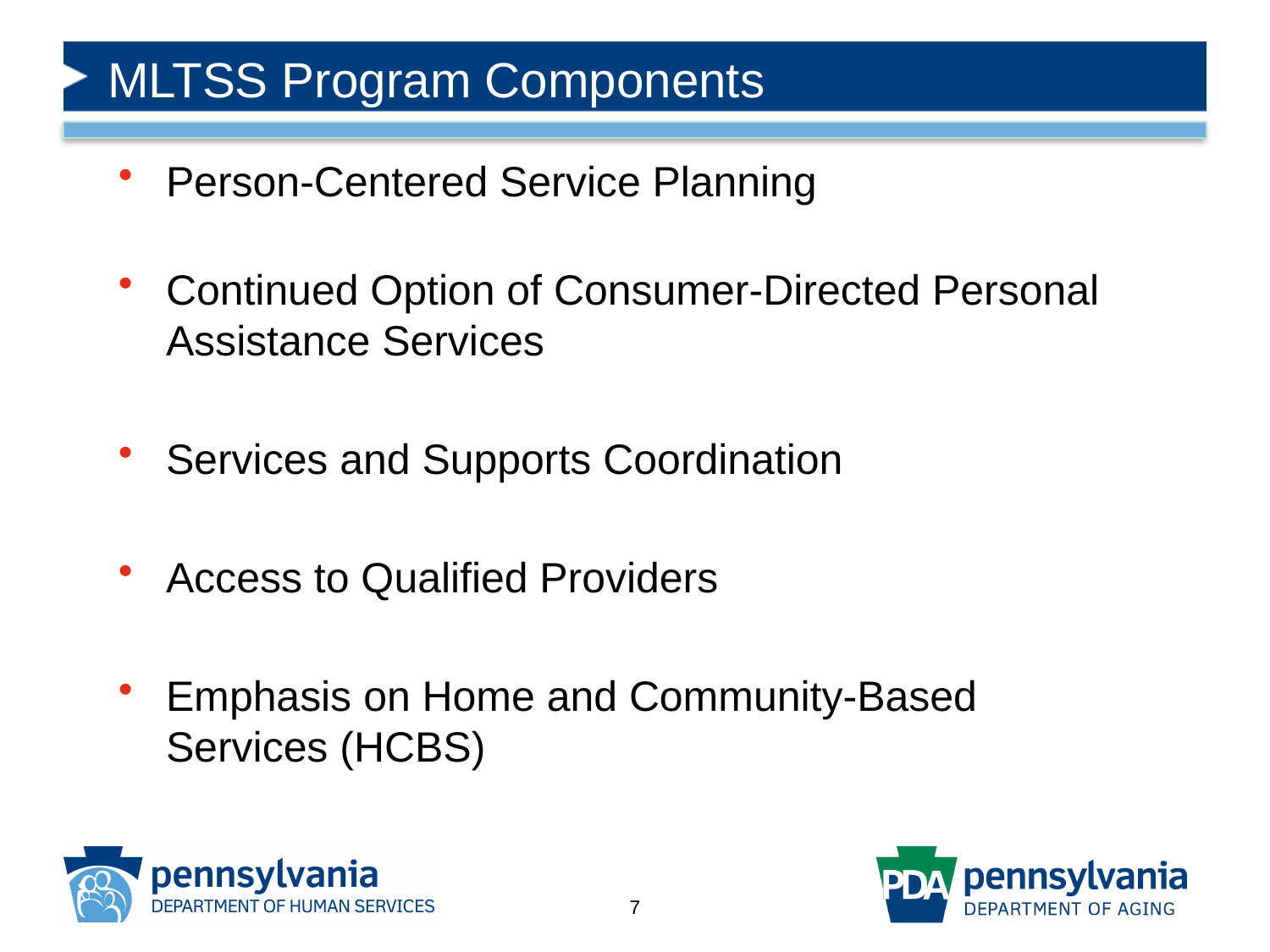

# MLTSS Program Components
Person-Centered Service Planning

Continued Option of Consumer-Directed Personal Assistance Services

Services and Supports Coordination

Access to Qualified Providers

Emphasis on Home and Community-Based Services (HCBS)

7